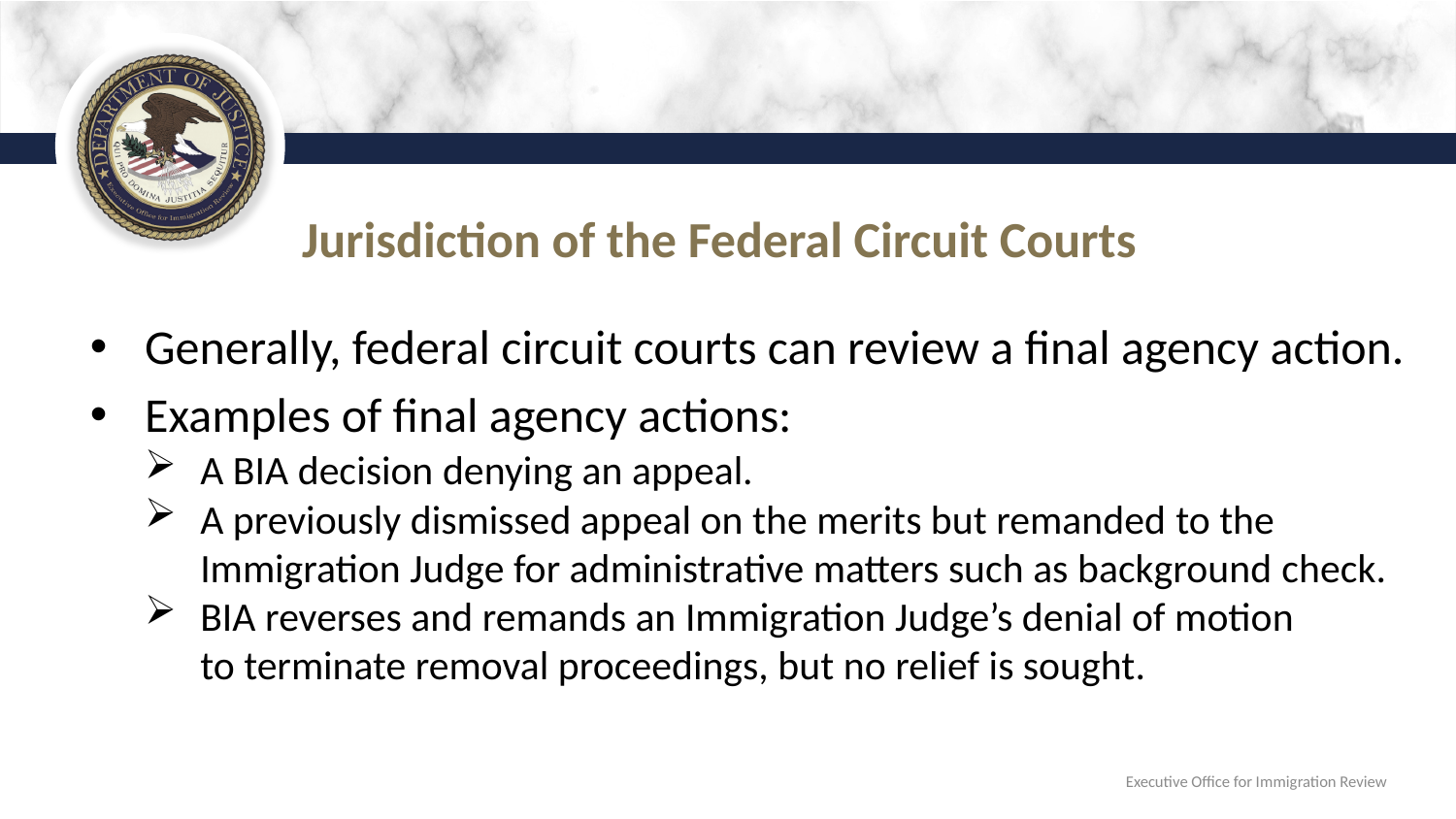

# Jurisdiction of the Federal Circuit Courts
Generally, federal circuit courts can review a final agency action.
Examples of final agency actions:
A BIA decision denying an appeal.
A previously dismissed appeal on the merits but remanded to the Immigration Judge for administrative matters such as background check.
BIA reverses and remands an Immigration Judge’s denial of motion to terminate removal proceedings, but no relief is sought.

Executive Office for Immigration Review